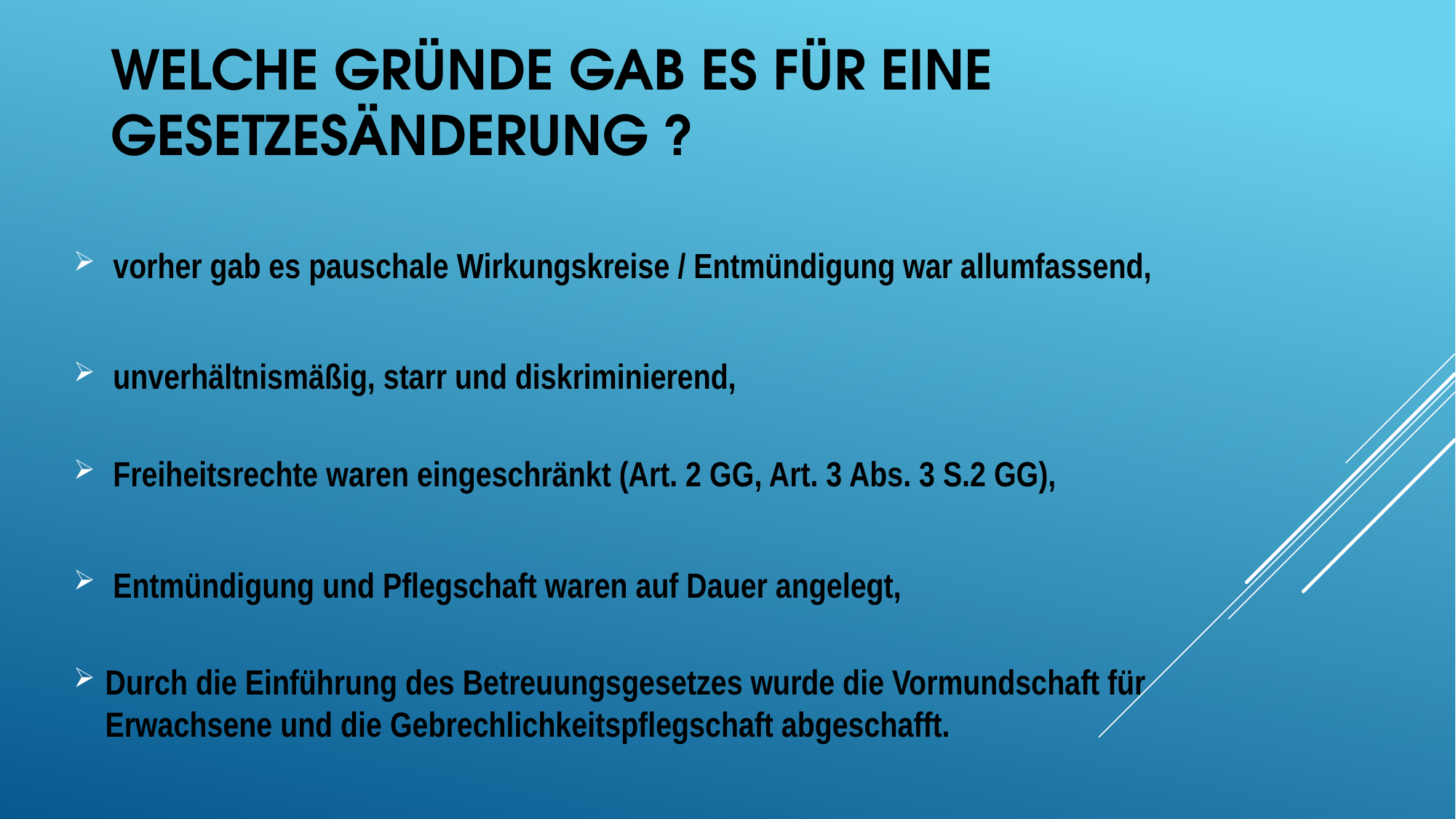

# Welche Gründe gab es für eine Gesetzesänderung ?

 vorher gab es pauschale Wirkungskreise / Entmündigung war allumfassend,

 unverhältnismäßig, starr und diskriminierend,
 Freiheitsrechte waren eingeschränkt (Art. 2 GG, Art. 3 Abs. 3 S.2 GG),

 Entmündigung und Pflegschaft waren auf Dauer angelegt,
Durch die Einführung des Betreuungsgesetzes wurde die Vormundschaft für Erwachsene und die Gebrechlichkeitspflegschaft abgeschafft.